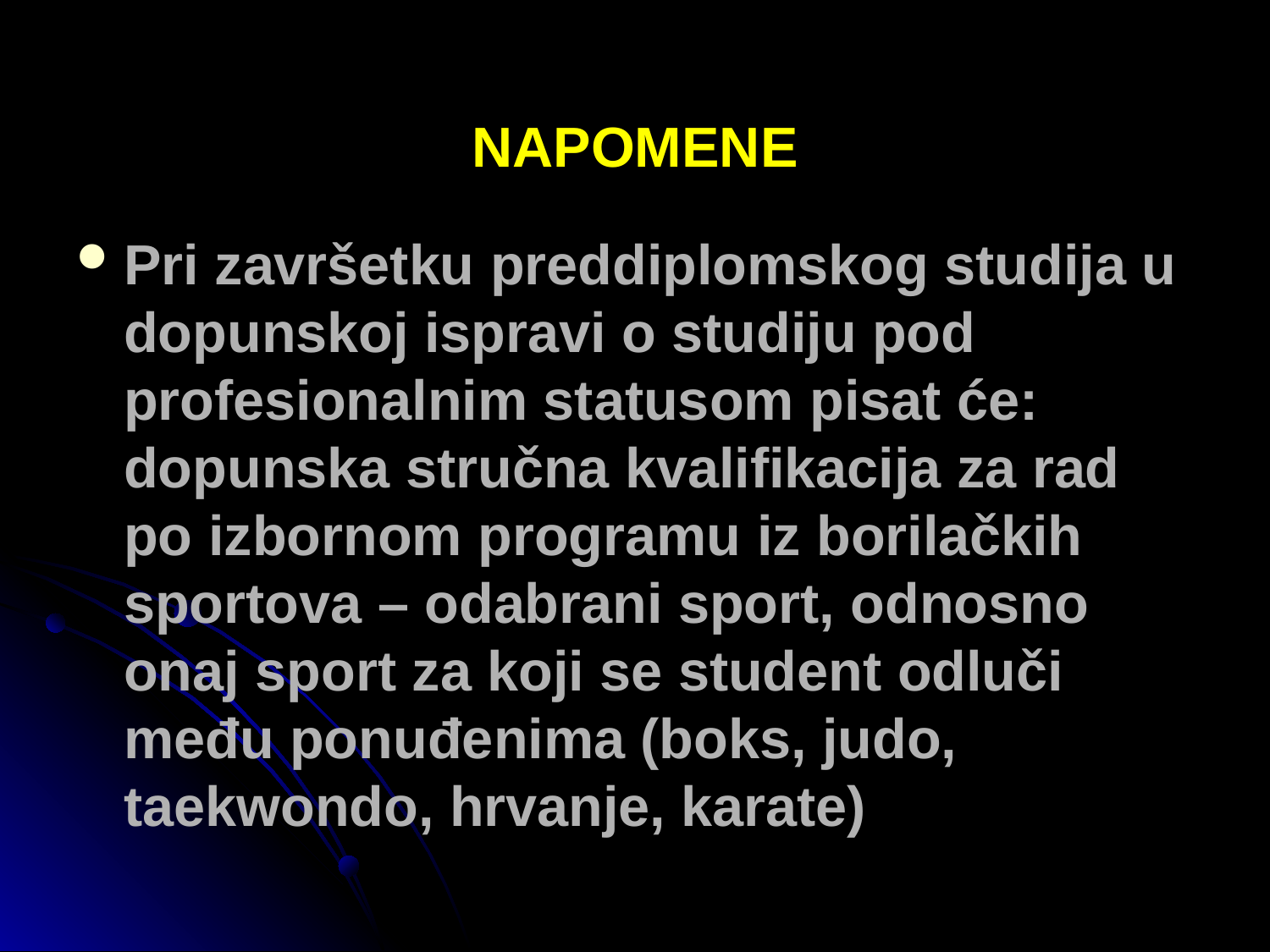

# NAPOMENE
Pri završetku preddiplomskog studija u dopunskoj ispravi o studiju pod profesionalnim statusom pisat će: dopunska stručna kvalifikacija za rad po izbornom programu iz borilačkih sportova – odabrani sport, odnosno onaj sport za koji se student odluči među ponuđenima (boks, judo, taekwondo, hrvanje, karate)